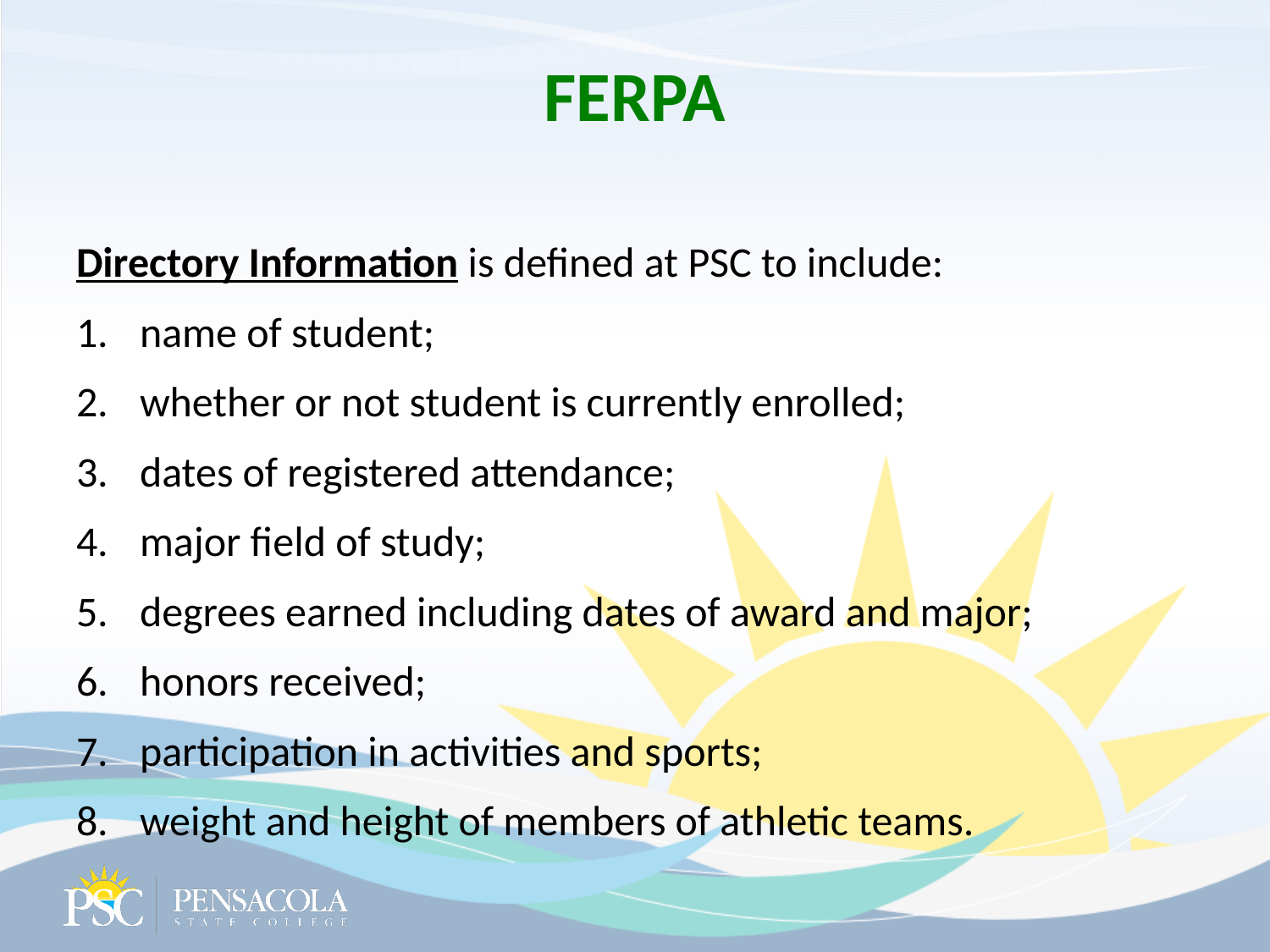

# FERPA

Directory Information is defined at PSC to include:
name of student;
whether or not student is currently enrolled;
dates of registered attendance;
major field of study;
degrees earned including dates of award and major;
honors received;
participation in activities and sports;
weight and height of members of athletic teams.